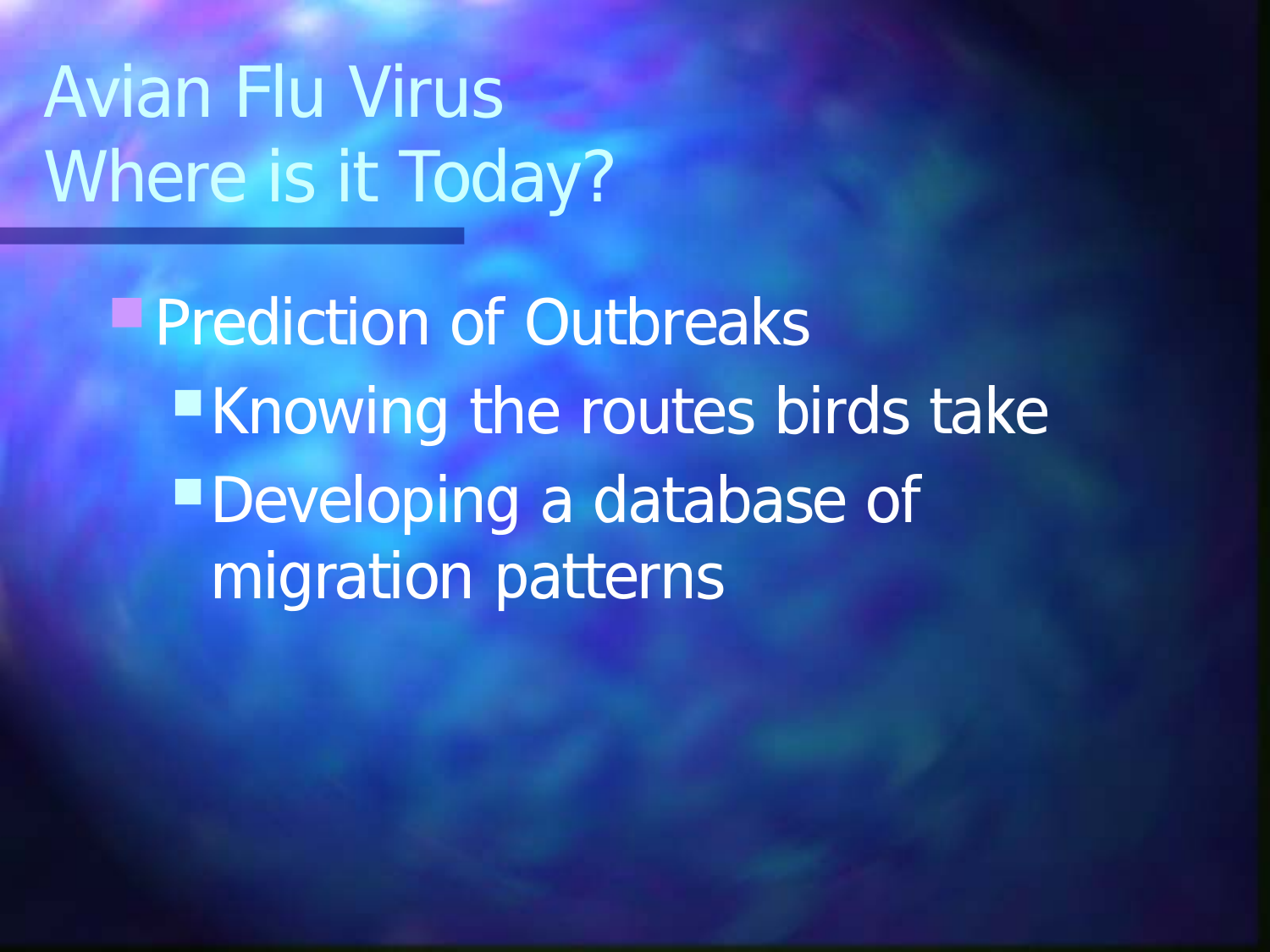

# Avian Flu Virus Where is it Today?
Prediction of Outbreaks
Knowing the routes birds take
Developing a database of migration patterns